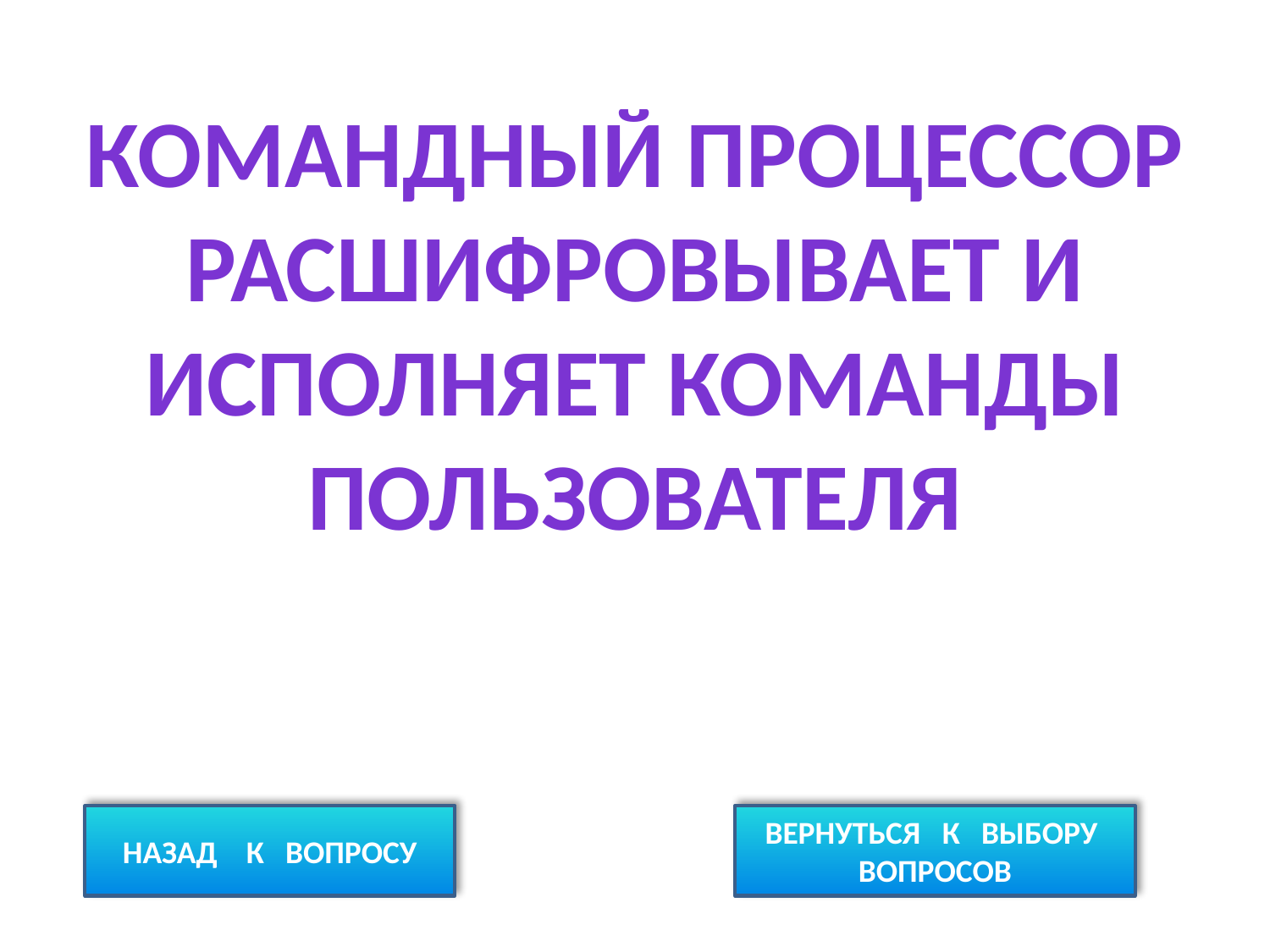

командный процессор расшифровывает и исполняет команды пользователя
НАЗАД    К   ВОПРОСУ
ВЕРНУТЬСЯ   К   ВЫБОРУ  ВОПРОСОВ